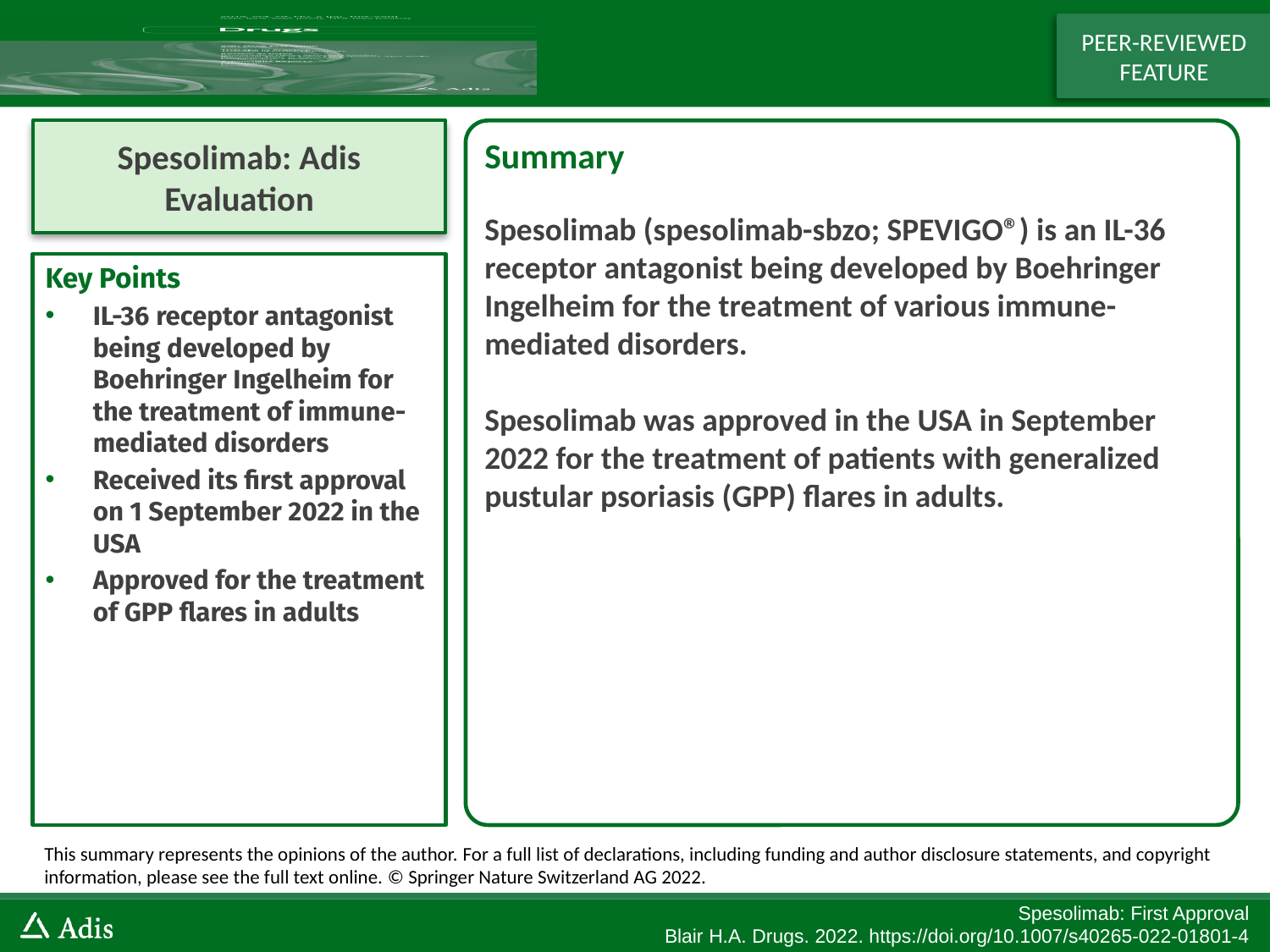

PEER-REVIEWED FEATURE
Spesolimab: Adis Evaluation
Summary

Spesolimab (spesolimab-sbzo; SPEVIGO®) is an IL-36 receptor antagonist being developed by Boehringer Ingelheim for the treatment of various immune-mediated disorders.

Spesolimab was approved in the USA in September 2022 for the treatment of patients with generalized pustular psoriasis (GPP) flares in adults.
Key Points
IL-36 receptor antagonist being developed by Boehringer Ingelheim for the treatment of immune-mediated disorders
Received its first approval on 1 September 2022 in the USA
Approved for the treatment of GPP flares in adults
This summary represents the opinions of the author. For a full list of declarations, including funding and author disclosure statements, and copyright information, please see the full text online. © Springer Nature Switzerland AG 2022.
Spesolimab: First Approval
Blair H.A. Drugs. 2022. https://doi.org/10.1007/s40265-022-01801-4